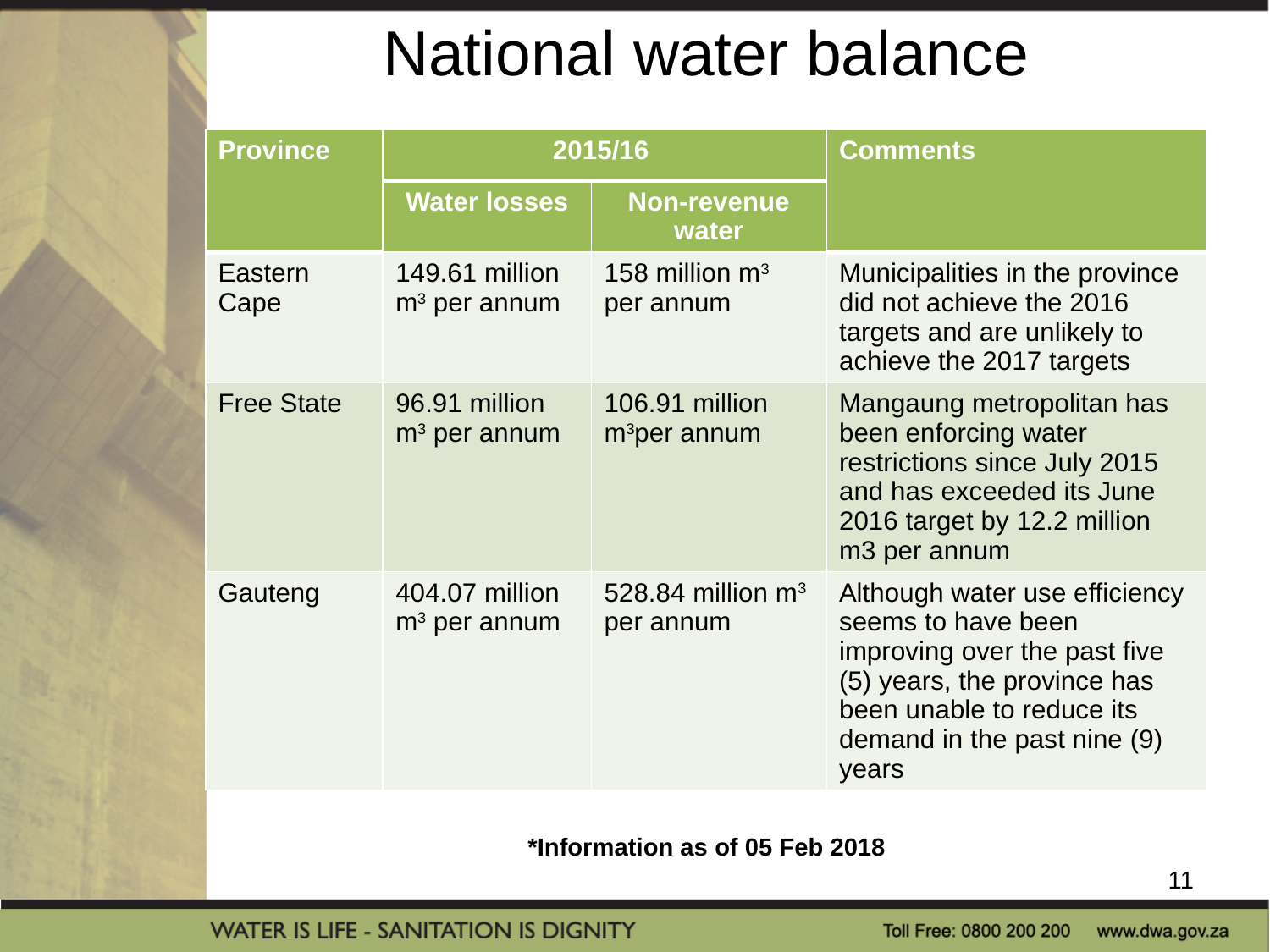

# National water balance
| Province | 2015/16 |  | Comments |
| --- | --- | --- | --- |
|  | Water losses | Non-revenue water |  |
| Eastern Cape | 149.61 million m3 per annum | 158 million m3 per annum | Municipalities in the province did not achieve the 2016 targets and are unlikely to achieve the 2017 targets |
| Free State | 96.91 million m3 per annum | 106.91 million m3per annum | Mangaung metropolitan has been enforcing water restrictions since July 2015 and has exceeded its June 2016 target by 12.2 million m3 per annum |
| Gauteng | 404.07 million m3 per annum | 528.84 million m3 per annum | Although water use efficiency seems to have been improving over the past five (5) years, the province has been unable to reduce its demand in the past nine (9) years |
*Information as of 05 Feb 2018
11